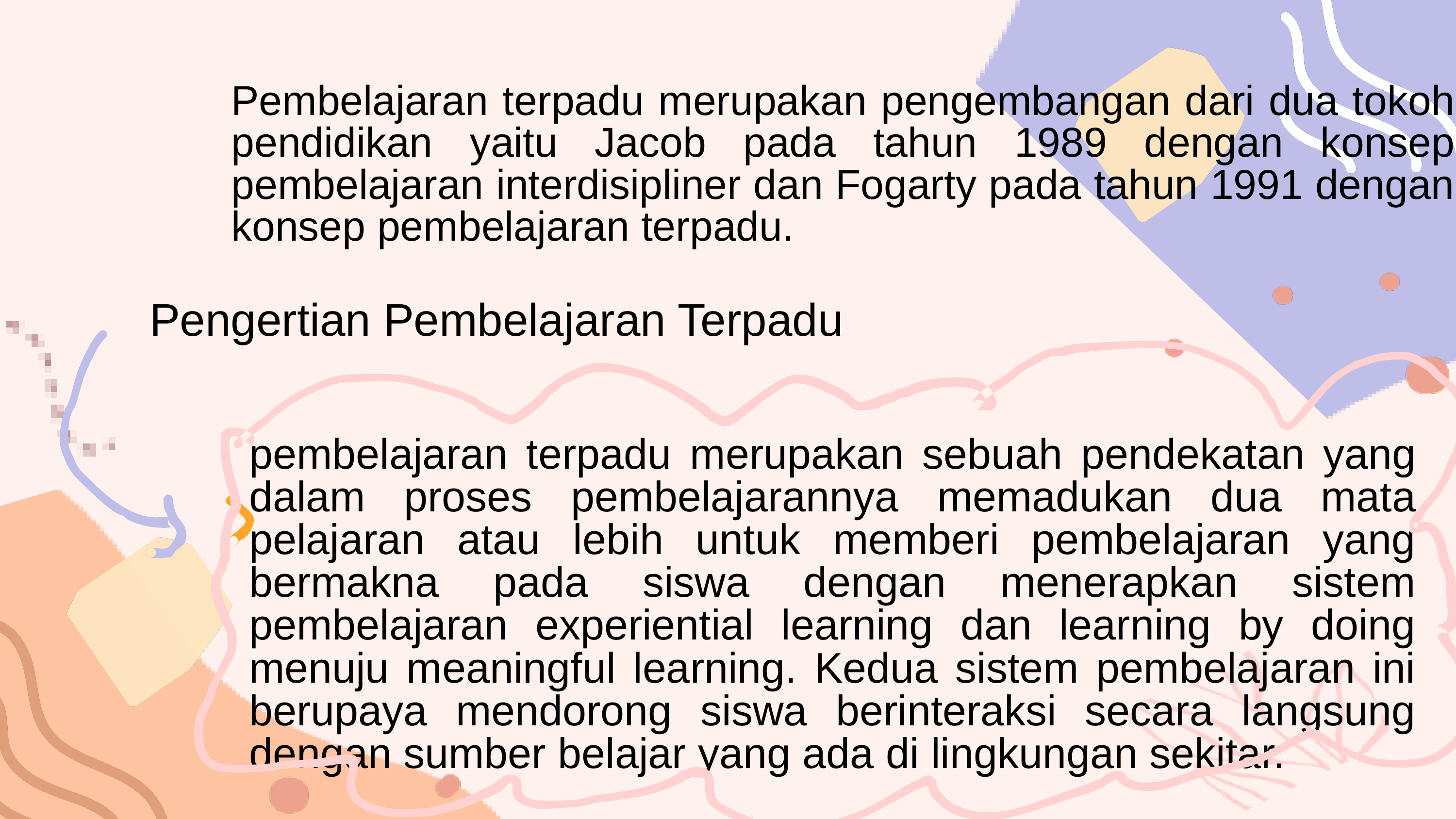

Pembelajaran terpadu merupakan pengembangan dari dua tokoh pendidikan yaitu Jacob pada tahun 1989 dengan konsep pembelajaran interdisipliner dan Fogarty pada tahun 1991 dengan konsep pembelajaran terpadu.

Pengertian Pembelajaran Terpadu

pembelajaran terpadu merupakan sebuah pendekatan yang dalam proses pembelajarannya memadukan dua mata pelajaran atau lebih untuk memberi pembelajaran yang bermakna pada siswa dengan menerapkan sistem pembelajaran experiential learning dan learning by doing menuju meaningful learning. Kedua sistem pembelajaran ini berupaya mendorong siswa berinteraksi secara langsung dengan sumber belajar yang ada di lingkungan sekitar.